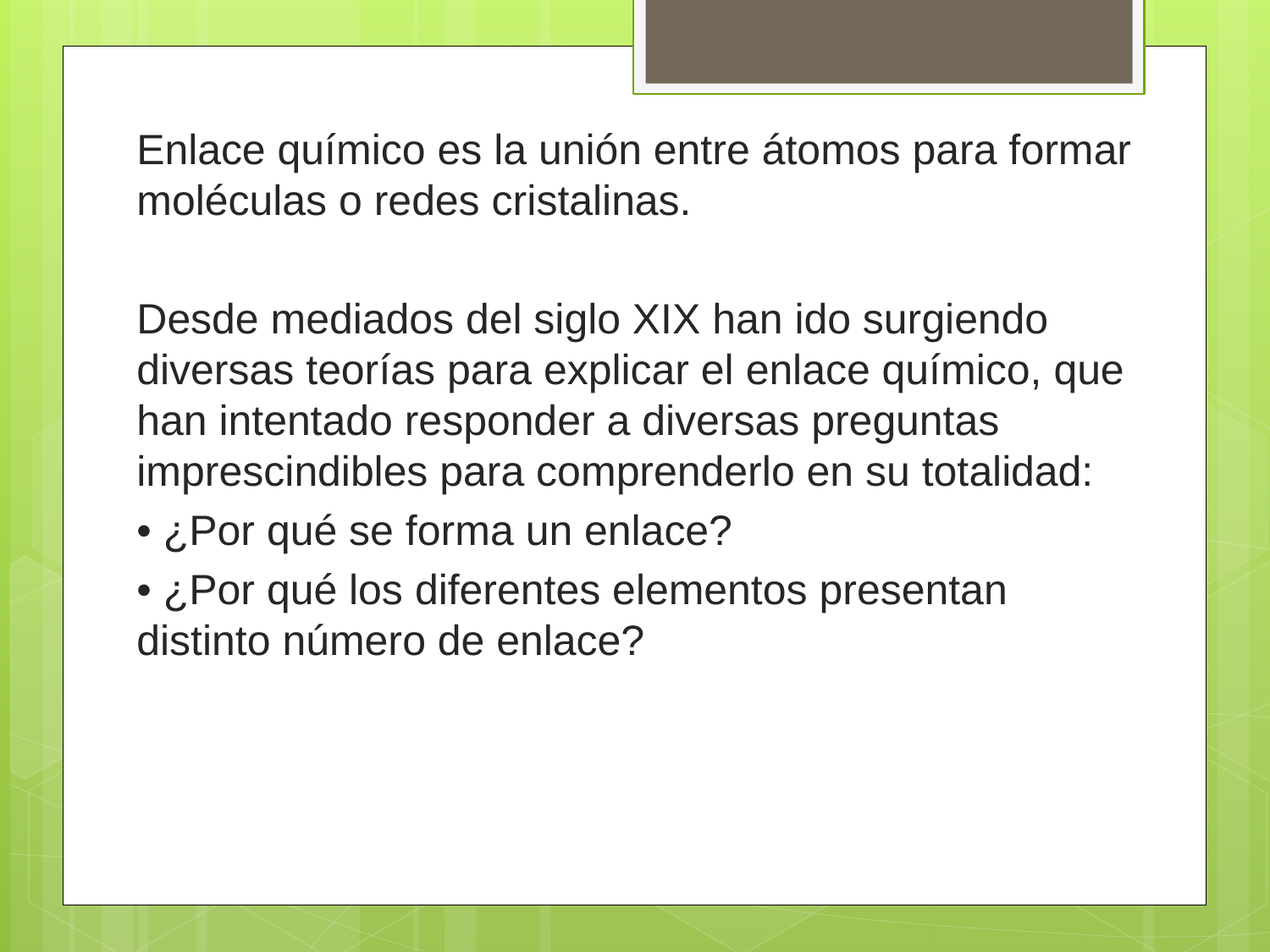

Enlace químico es la unión entre átomos para formar moléculas o redes cristalinas.

Desde mediados del siglo XIX han ido surgiendo diversas teorías para explicar el enlace químico, que han intentado responder a diversas preguntas imprescindibles para comprenderlo en su totalidad:
• ¿Por qué se forma un enlace?
• ¿Por qué los diferentes elementos presentan distinto número de enlace?